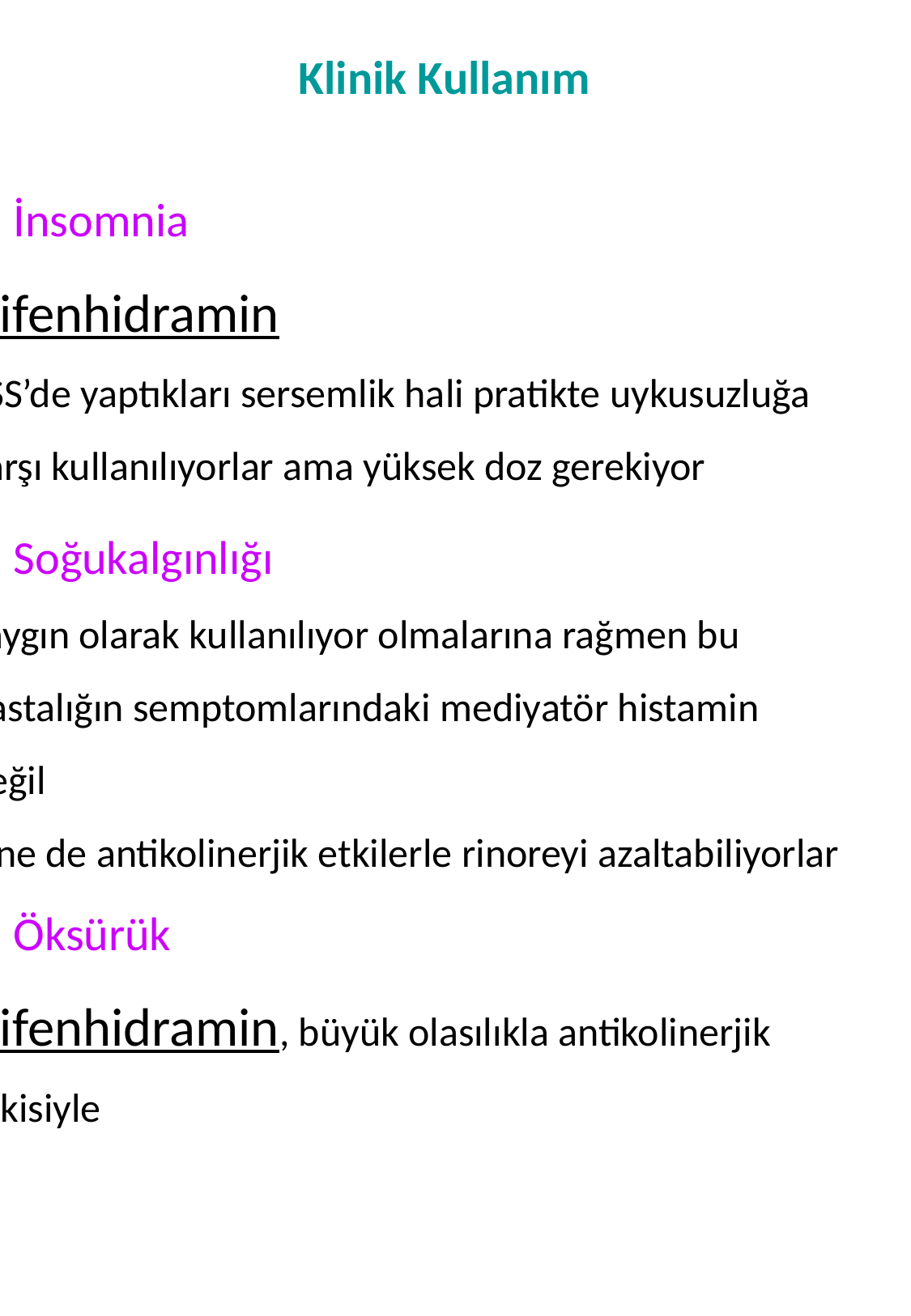

Klinik Kullanım
4. İnsomnia
Difenhidramin
SSS’de yaptıkları sersemlik hali pratikte uykusuzluğa
karşı kullanılıyorlar ama yüksek doz gerekiyor
5. Soğukalgınlığı
Yaygın olarak kullanılıyor olmalarına rağmen bu
hastalığın semptomlarındaki mediyatör histamin
değil
Yine de antikolinerjik etkilerle rinoreyi azaltabiliyorlar
6. Öksürük
Difenhidramin, büyük olasılıkla antikolinerjik
etkisiyle